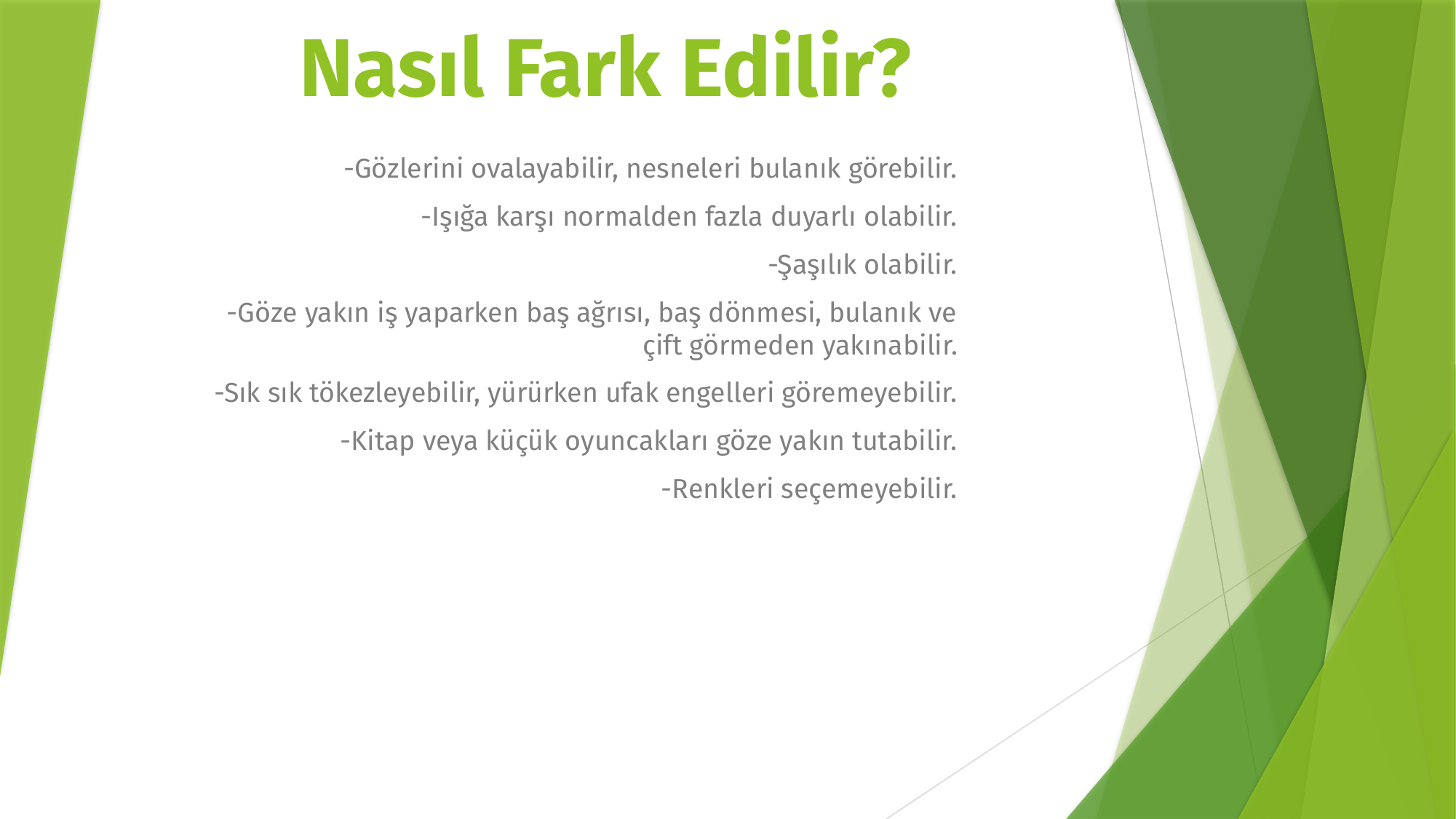

# Nasıl Fark Edilir?
-Gözlerini ovalayabilir, nesneleri bulanık görebilir.
-Işığa karşı normalden fazla duyarlı olabilir.
-Şaşılık olabilir.
-Göze yakın iş yaparken baş ağrısı, baş dönmesi, bulanık ve çift görmeden yakına­bilir.
-Sık sık tökezleyebilir, yürürken ufak engelleri göremeyebilir.
-Kitap veya küçük oyuncakları göze yakın tutabilir.
-Renkleri seçemeyebilir.